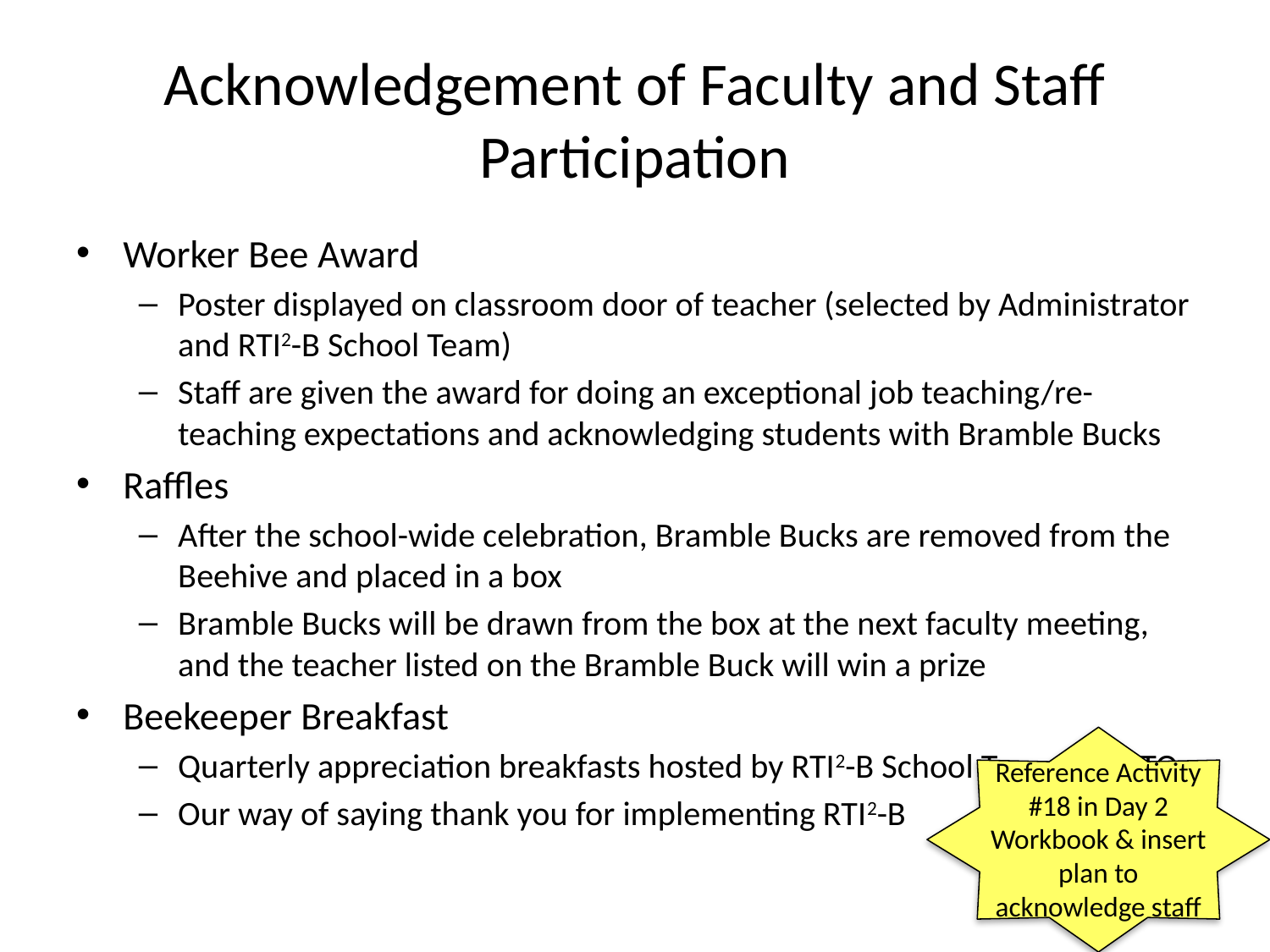

# Acknowledgement of Faculty and Staff Participation
Worker Bee Award
Poster displayed on classroom door of teacher (selected by Administrator and RTI2-B School Team)
Staff are given the award for doing an exceptional job teaching/re-teaching expectations and acknowledging students with Bramble Bucks
Raffles
After the school-wide celebration, Bramble Bucks are removed from the Beehive and placed in a box
Bramble Bucks will be drawn from the box at the next faculty meeting, and the teacher listed on the Bramble Buck will win a prize
Beekeeper Breakfast
Quarterly appreciation breakfasts hosted by RTI2-B School Team and PTO
Our way of saying thank you for implementing RTI2-B

Reference Activity #18 in Day 2 Workbook & insert plan to acknowledge staff